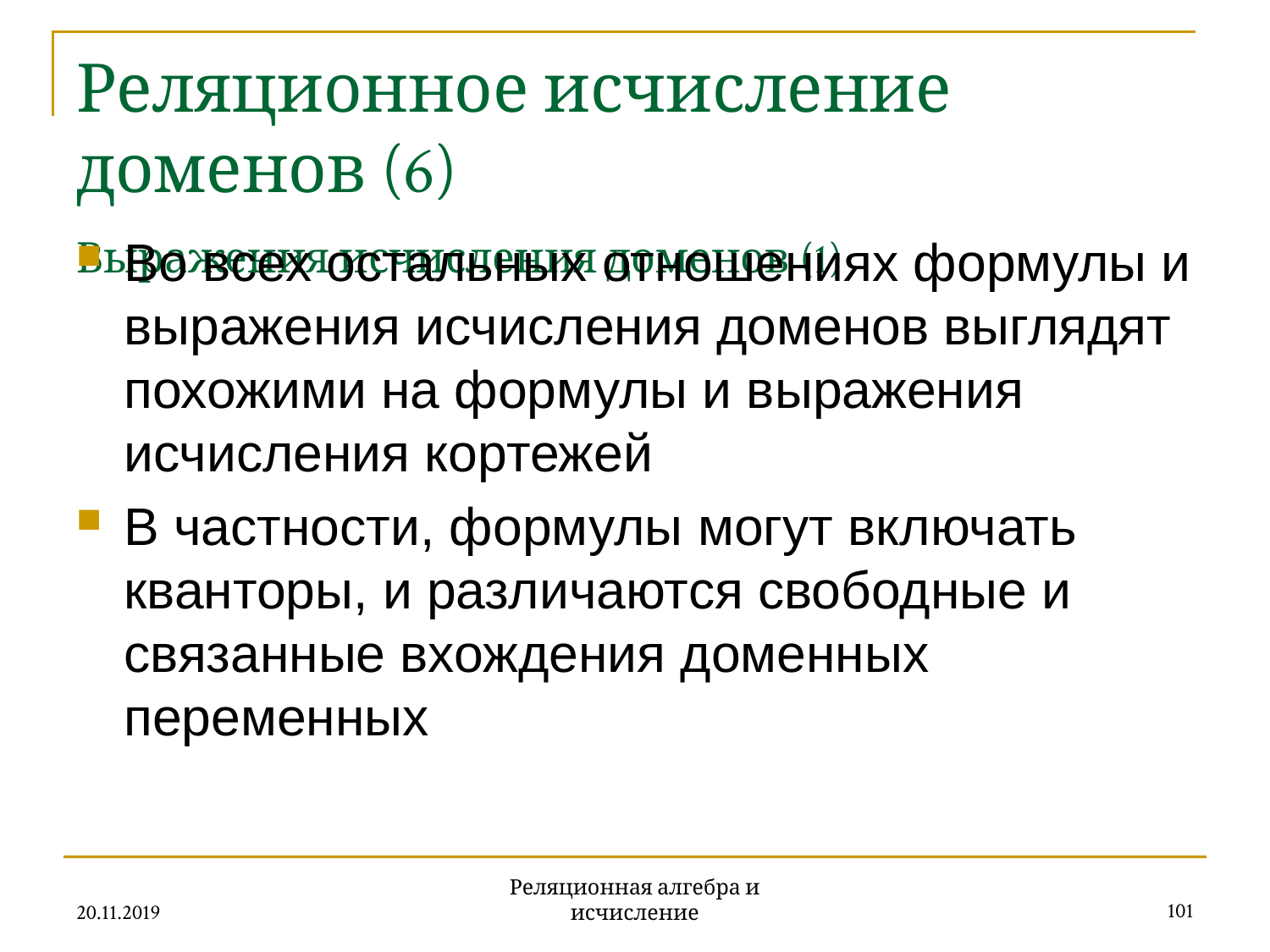

# Реляционное исчисление доменов (6) Выражения исчисления доменов (1)
Во всех остальных отношениях формулы и выражения исчисления доменов выглядят похожими на формулы и выражения исчисления кортежей
В частности, формулы могут включать кванторы, и различаются свободные и связанные вхождения доменных переменных
20.11.2019
101
Реляционная алгебра и исчисление